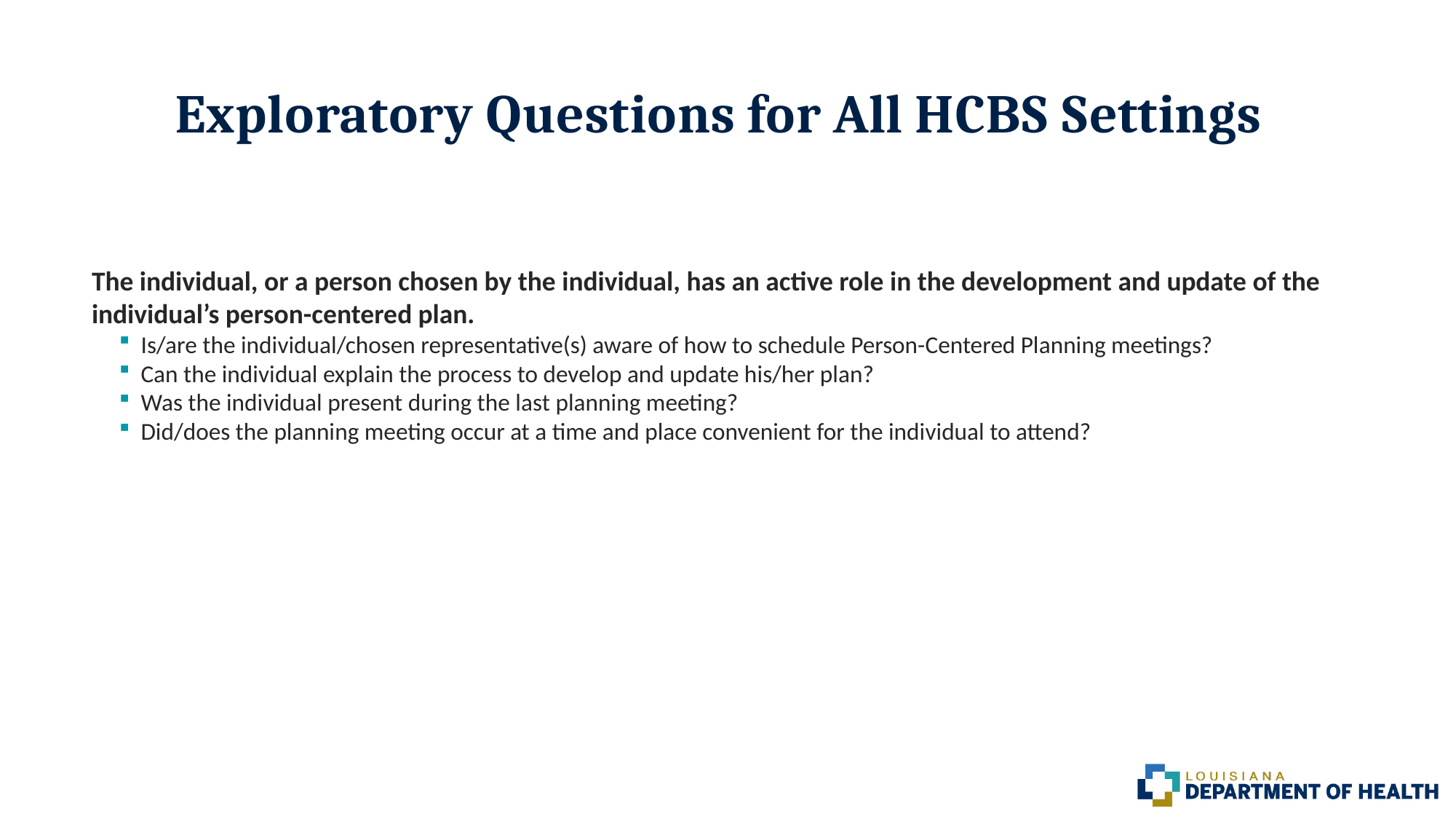

# Exploratory Questions for All HCBS Settings

The individual, or a person chosen by the individual, has an active role in the development and update of the individual’s person-centered plan.
Is/are the individual/chosen representative(s) aware of how to schedule Person-Centered Planning meetings?
Can the individual explain the process to develop and update his/her plan?
Was the individual present during the last planning meeting?
Did/does the planning meeting occur at a time and place convenient for the individual to attend?